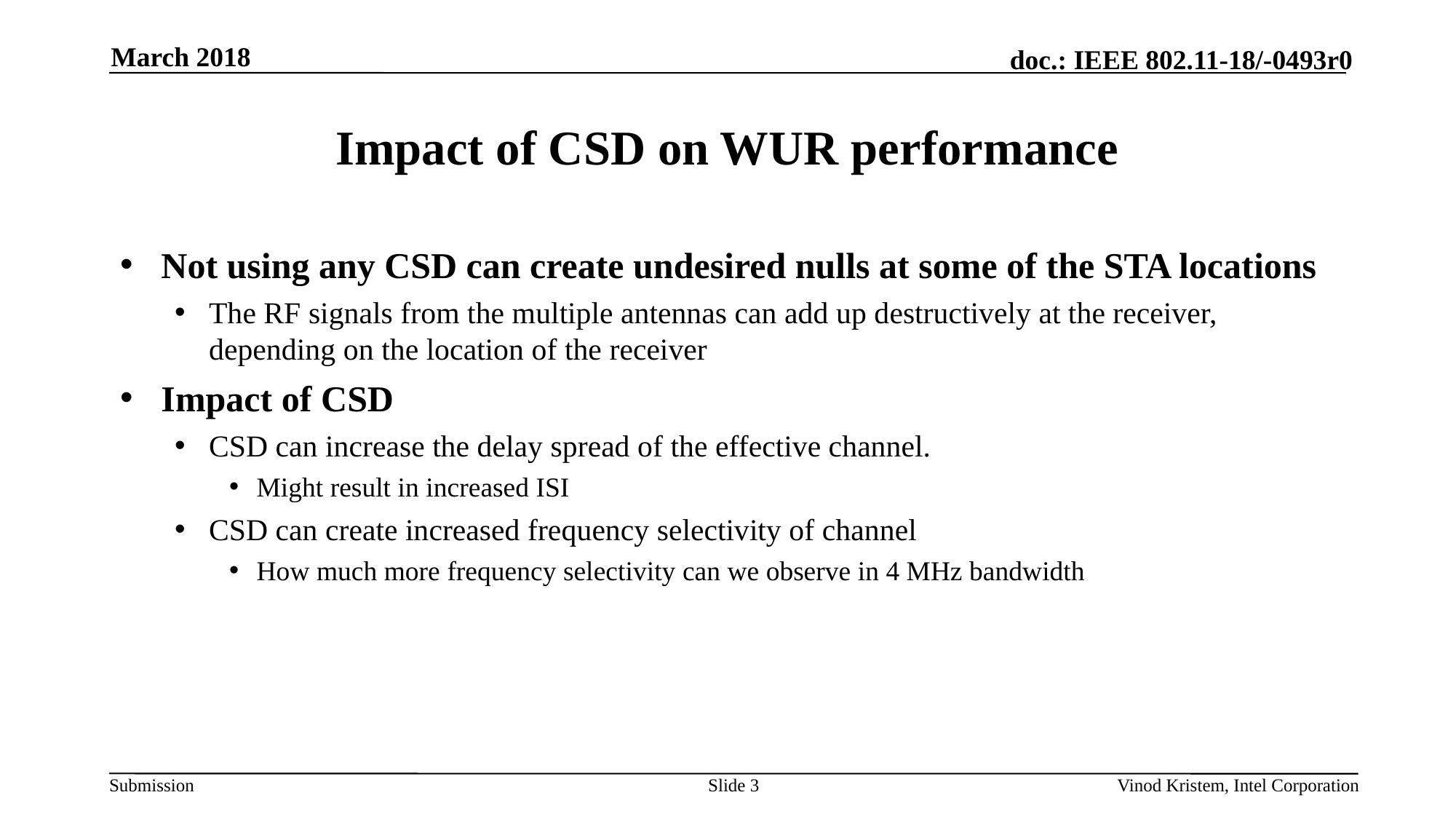

March 2018
# Impact of CSD on WUR performance
Not using any CSD can create undesired nulls at some of the STA locations
The RF signals from the multiple antennas can add up destructively at the receiver, depending on the location of the receiver
Impact of CSD
CSD can increase the delay spread of the effective channel.
Might result in increased ISI
CSD can create increased frequency selectivity of channel
How much more frequency selectivity can we observe in 4 MHz bandwidth

Slide 3
Vinod Kristem, Intel Corporation